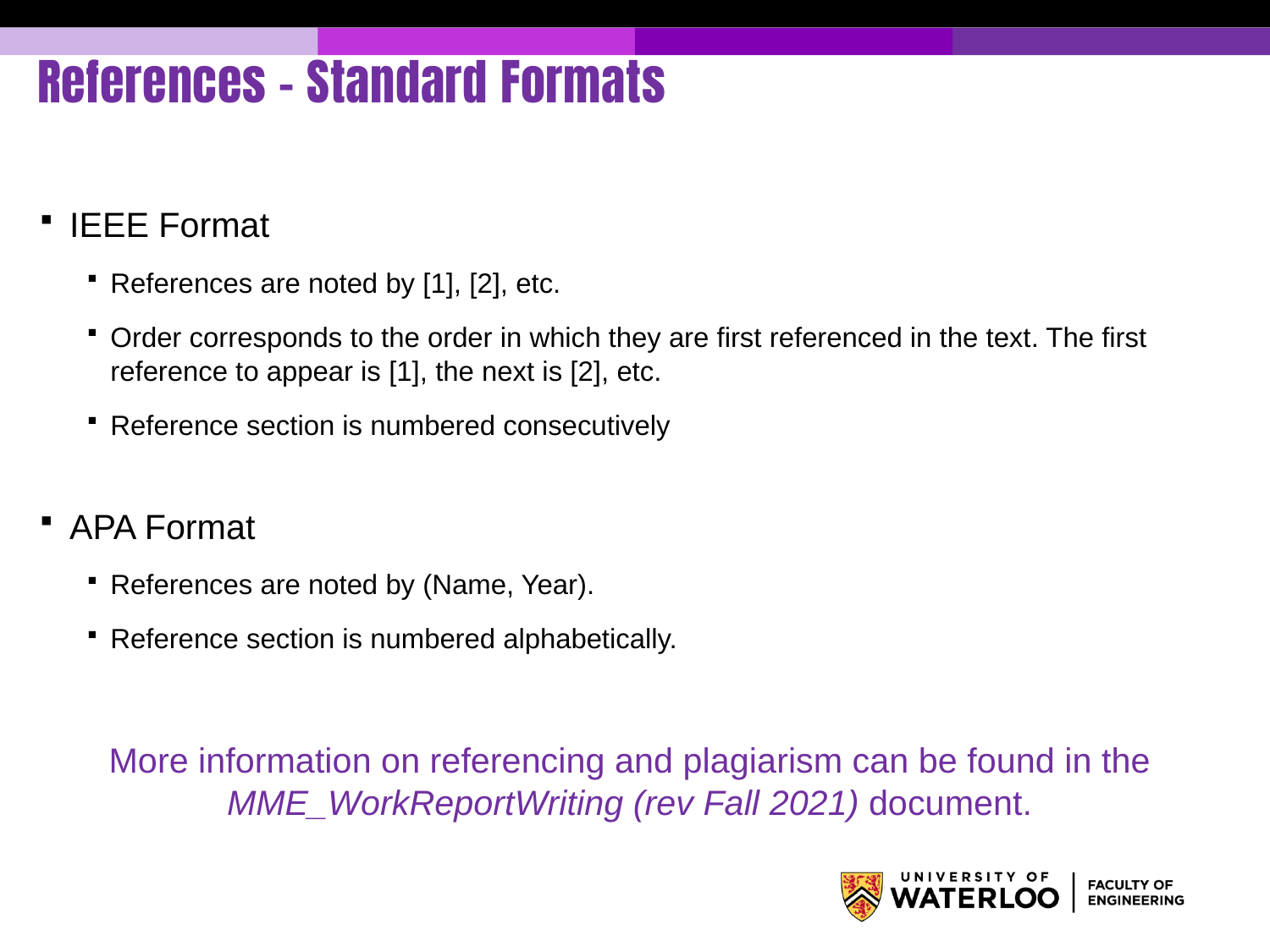

# References – Standard Formats
IEEE Format
References are noted by [1], [2], etc.
Order corresponds to the order in which they are first referenced in the text. The first reference to appear is [1], the next is [2], etc.
Reference section is numbered consecutively

APA Format
References are noted by (Name, Year).
Reference section is numbered alphabetically.

More information on referencing and plagiarism can be found in the MME_WorkReportWriting (rev Fall 2021) document.